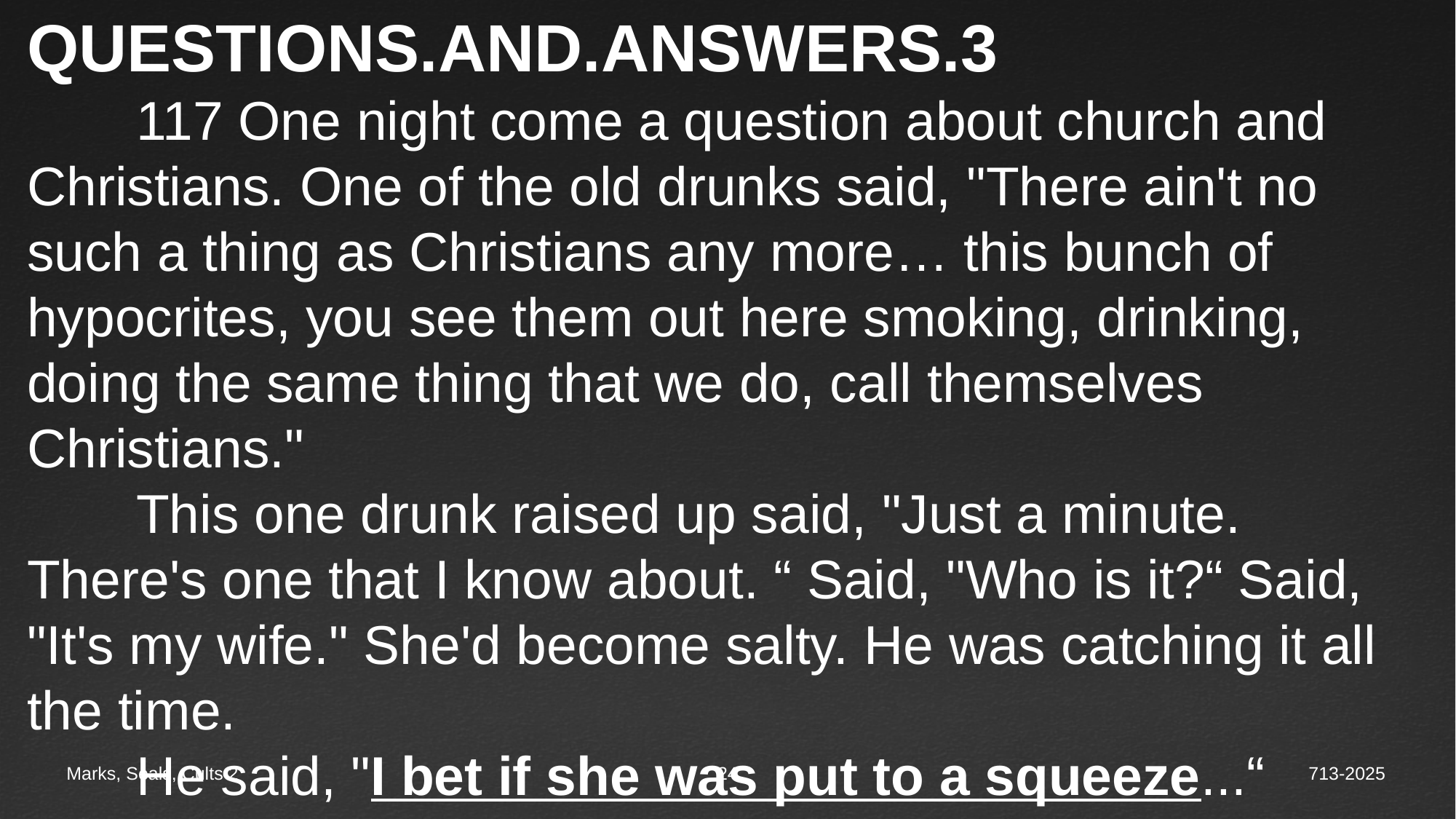

QUESTIONS.AND.ANSWERS.3
	117 One night come a question about church and Christians. One of the old drunks said, "There ain't no such a thing as Christians any more… this bunch of hypocrites, you see them out here smoking, drinking, doing the same thing that we do, call themselves Christians."
	This one drunk raised up said, "Just a minute. There's one that I know about. “ Said, "Who is it?“ Said, "It's my wife." She'd become salty. He was catching it all the time.
	He said, "I bet if she was put to a squeeze...“
He said, "No, she's still a Christian; I'll prove it to you.“  64-0830
Marks, Seals, Cults 2
24
713-2025